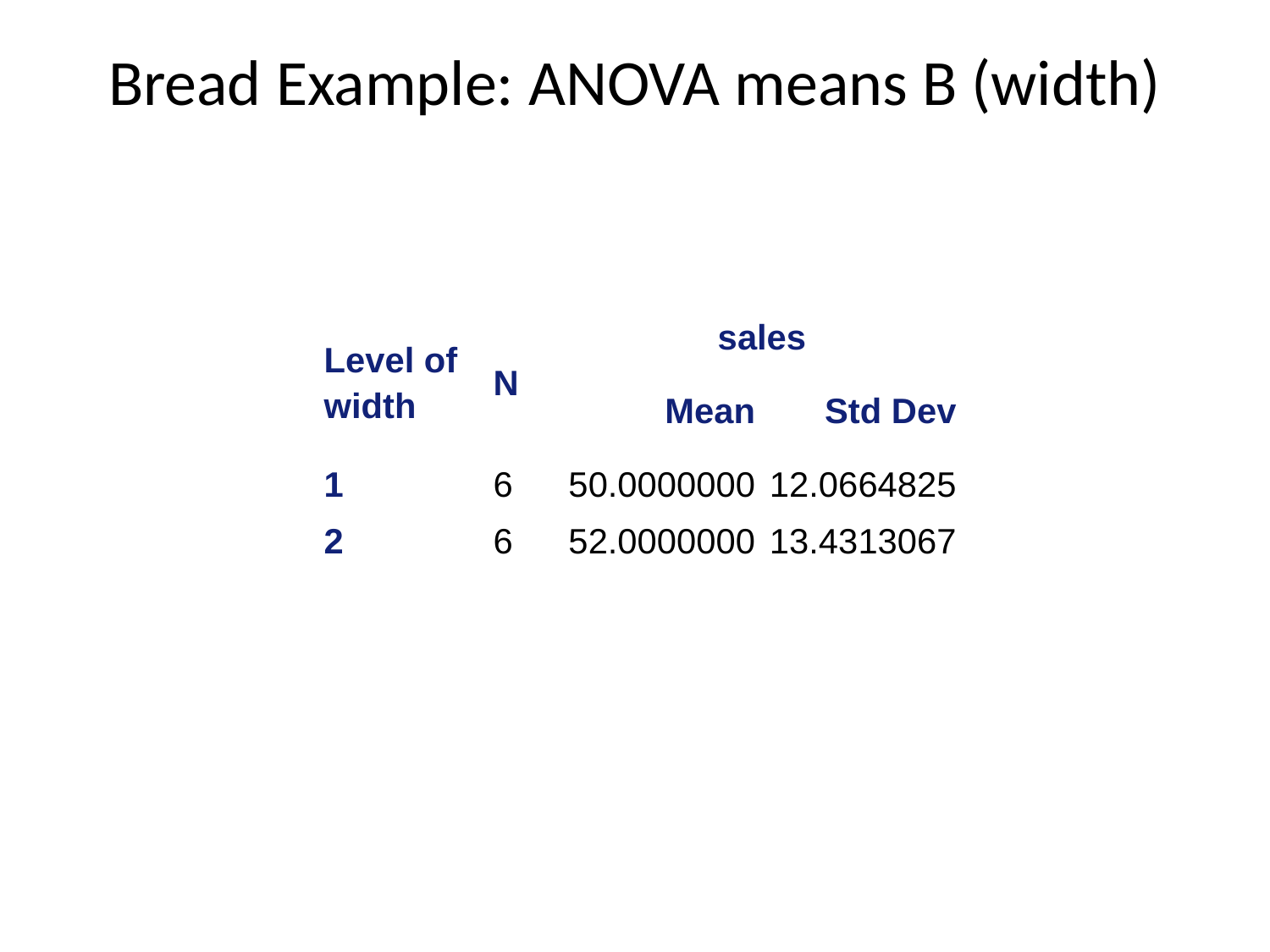

# Bread Example: ANOVA means B (width)
| Level of width | N | sales |  |
| --- | --- | --- | --- |
|  |  | Mean | Std Dev |
| 1 | 6 | 50.0000000 | 12.0664825 |
| 2 | 6 | 52.0000000 | 13.4313067 |